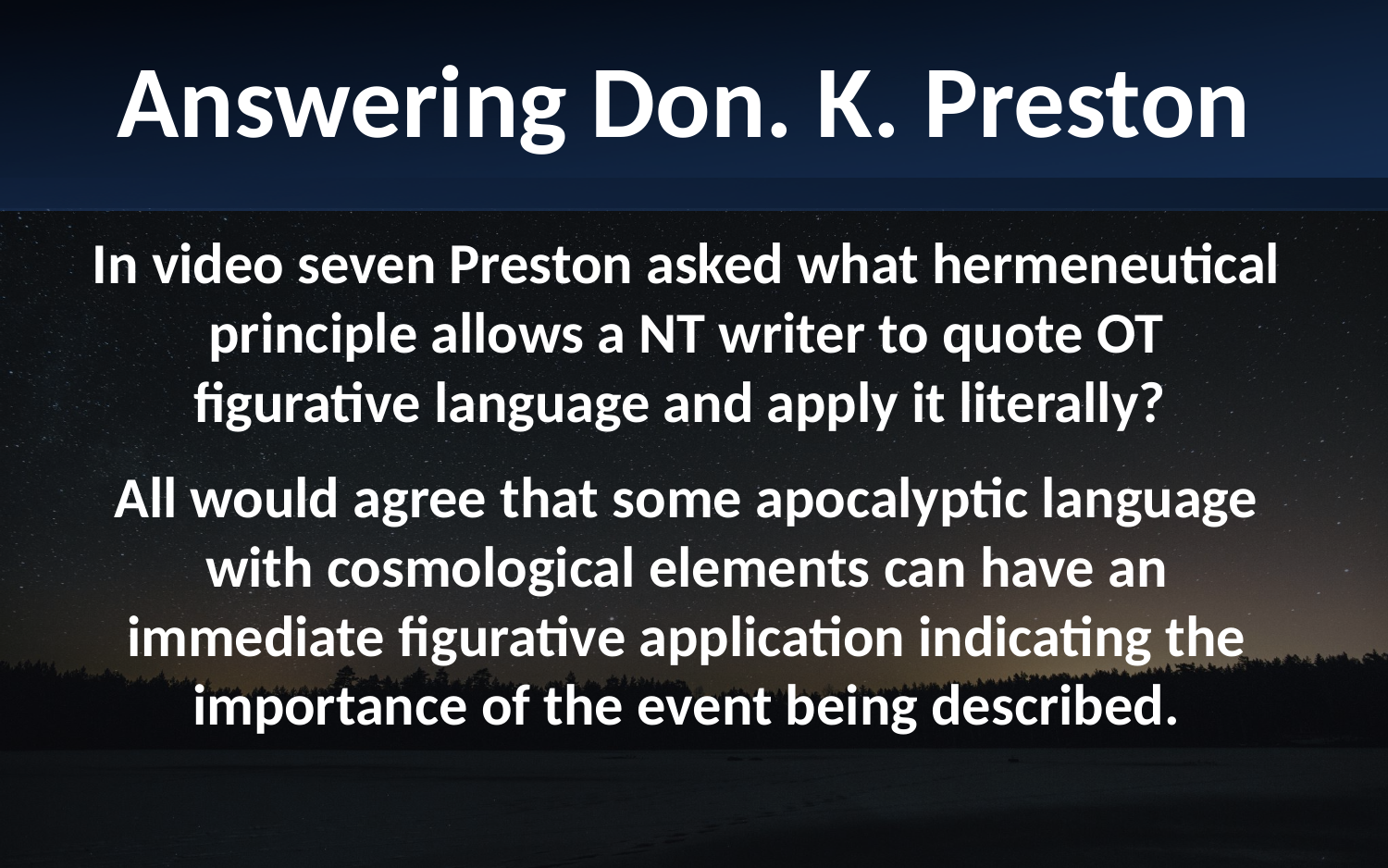

Answering Don. K. Preston
In video seven Preston asked what hermeneutical principle allows a NT writer to quote OT figurative language and apply it literally?
All would agree that some apocalyptic language with cosmological elements can have an immediate figurative application indicating the importance of the event being described.